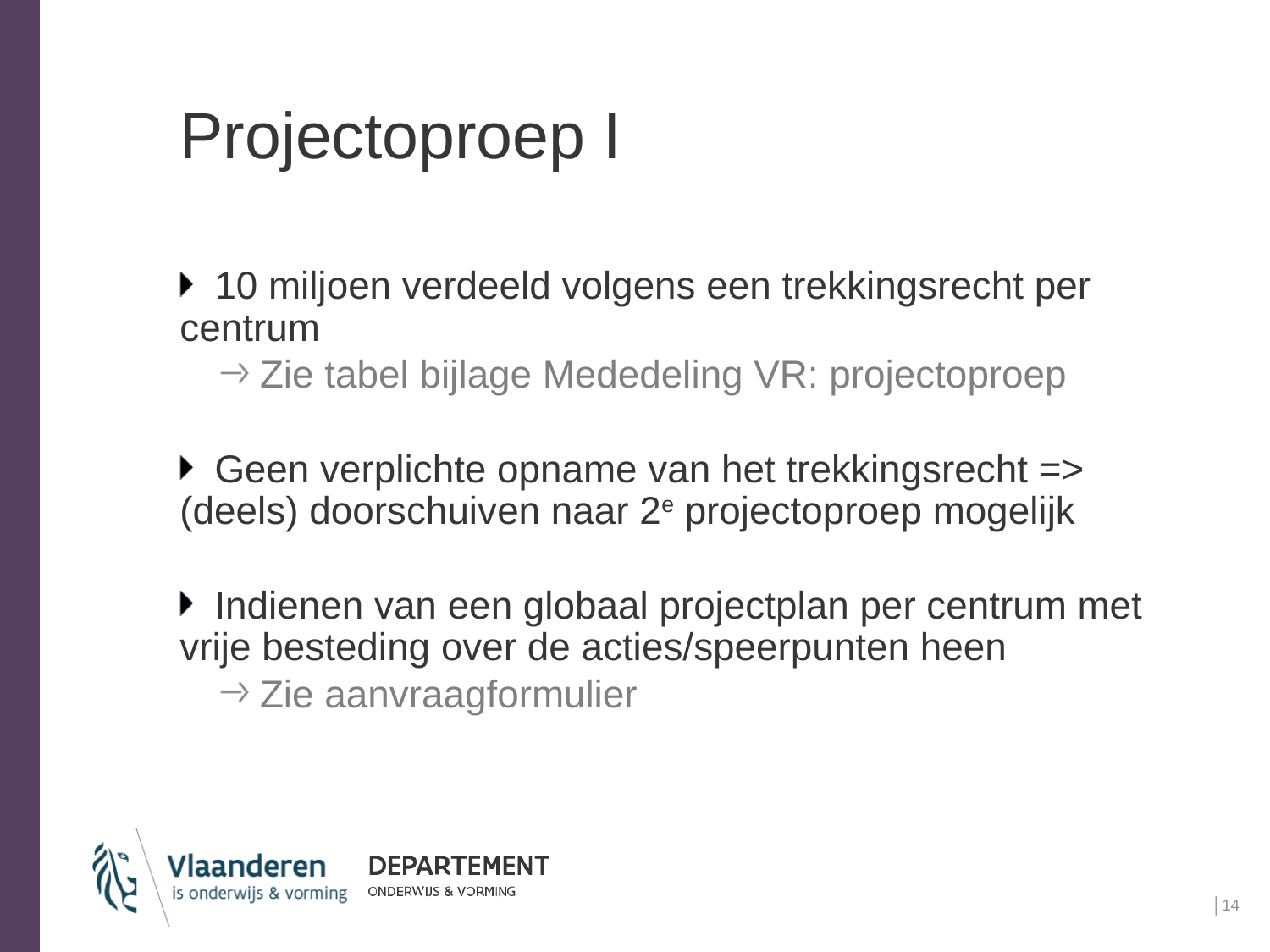

# Projectoproep I
10 miljoen verdeeld volgens een trekkingsrecht per centrum
Zie tabel bijlage Mededeling VR: projectoproep

Geen verplichte opname van het trekkingsrecht => (deels) doorschuiven naar 2e projectoproep mogelijk

Indienen van een globaal projectplan per centrum met vrije besteding over de acties/speerpunten heen
Zie aanvraagformulier

│14